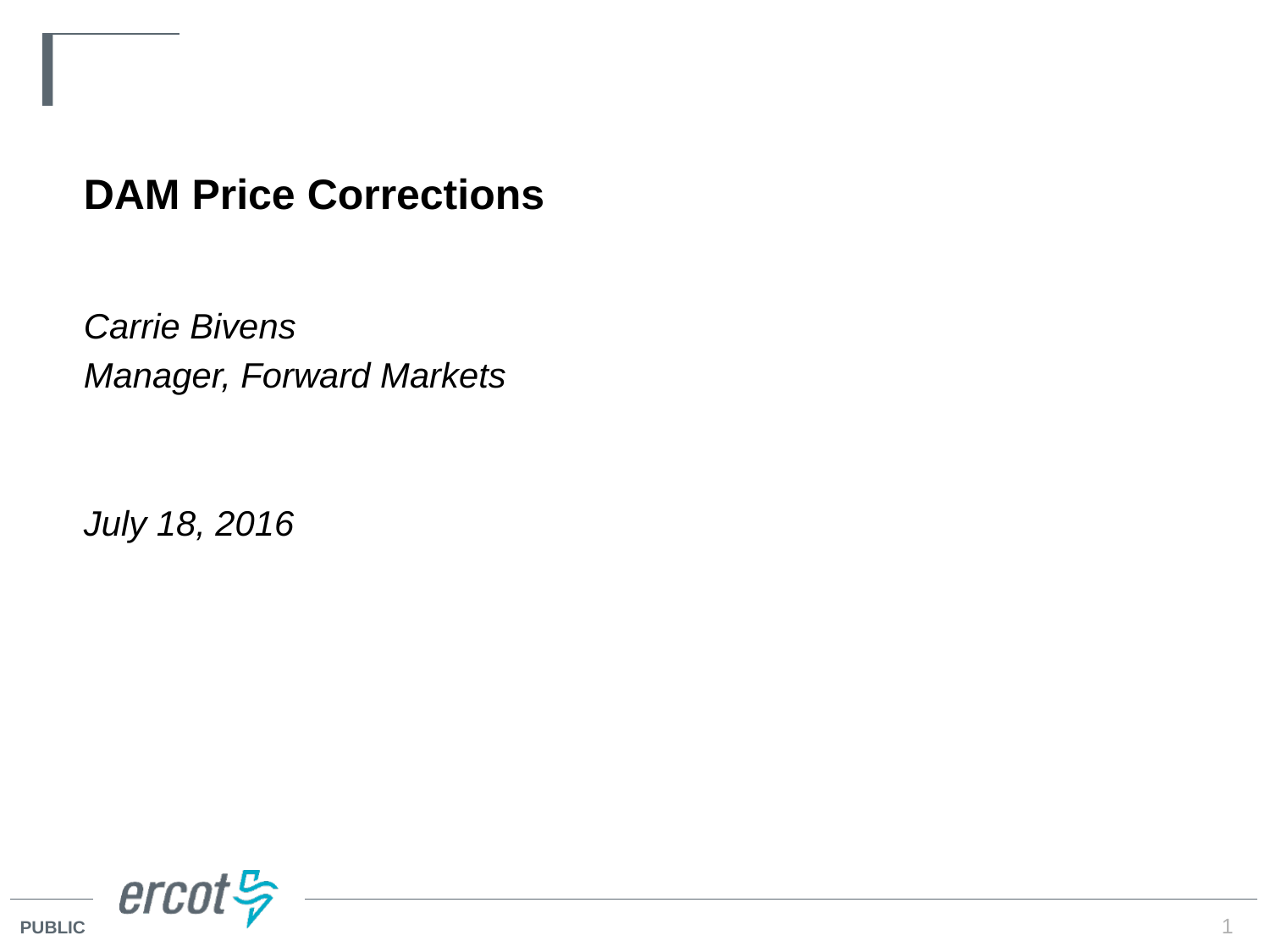

DAM Price Corrections

Carrie Bivens
Manager, Forward Markets

July 18, 2016

1